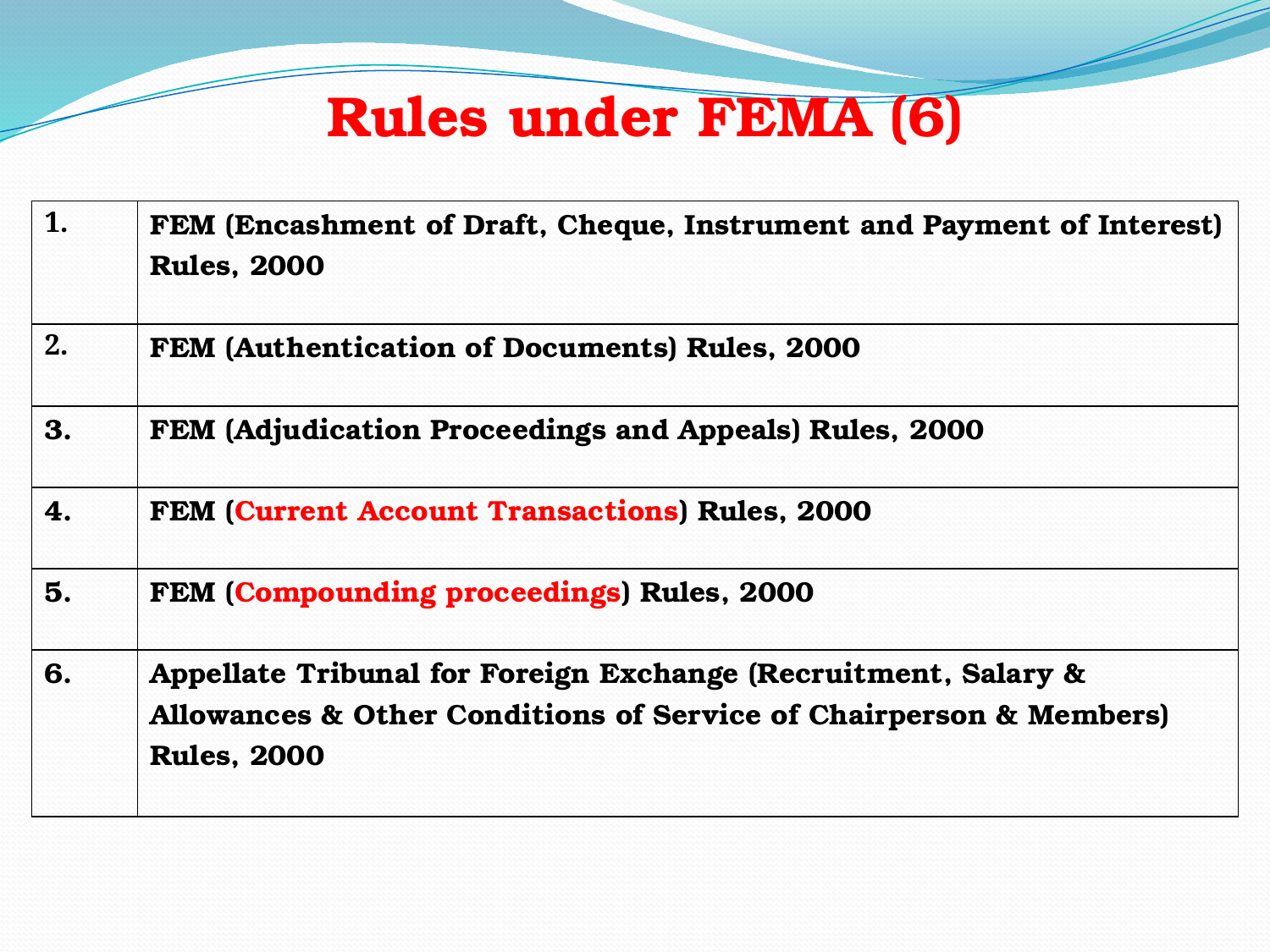

# Rules under FEMA (6)
| 1. | FEM (Encashment of Draft, Cheque, Instrument and Payment of Interest) Rules, 2000 |
| --- | --- |
| 2. | FEM (Authentication of Documents) Rules, 2000 |
| 3. | FEM (Adjudication Proceedings and Appeals) Rules, 2000 |
| 4. | FEM (Current Account Transactions) Rules, 2000 |
| 5. | FEM (Compounding proceedings) Rules, 2000 |
| 6. | Appellate Tribunal for Foreign Exchange (Recruitment, Salary & Allowances & Other Conditions of Service of Chairperson & Members) Rules, 2000 |